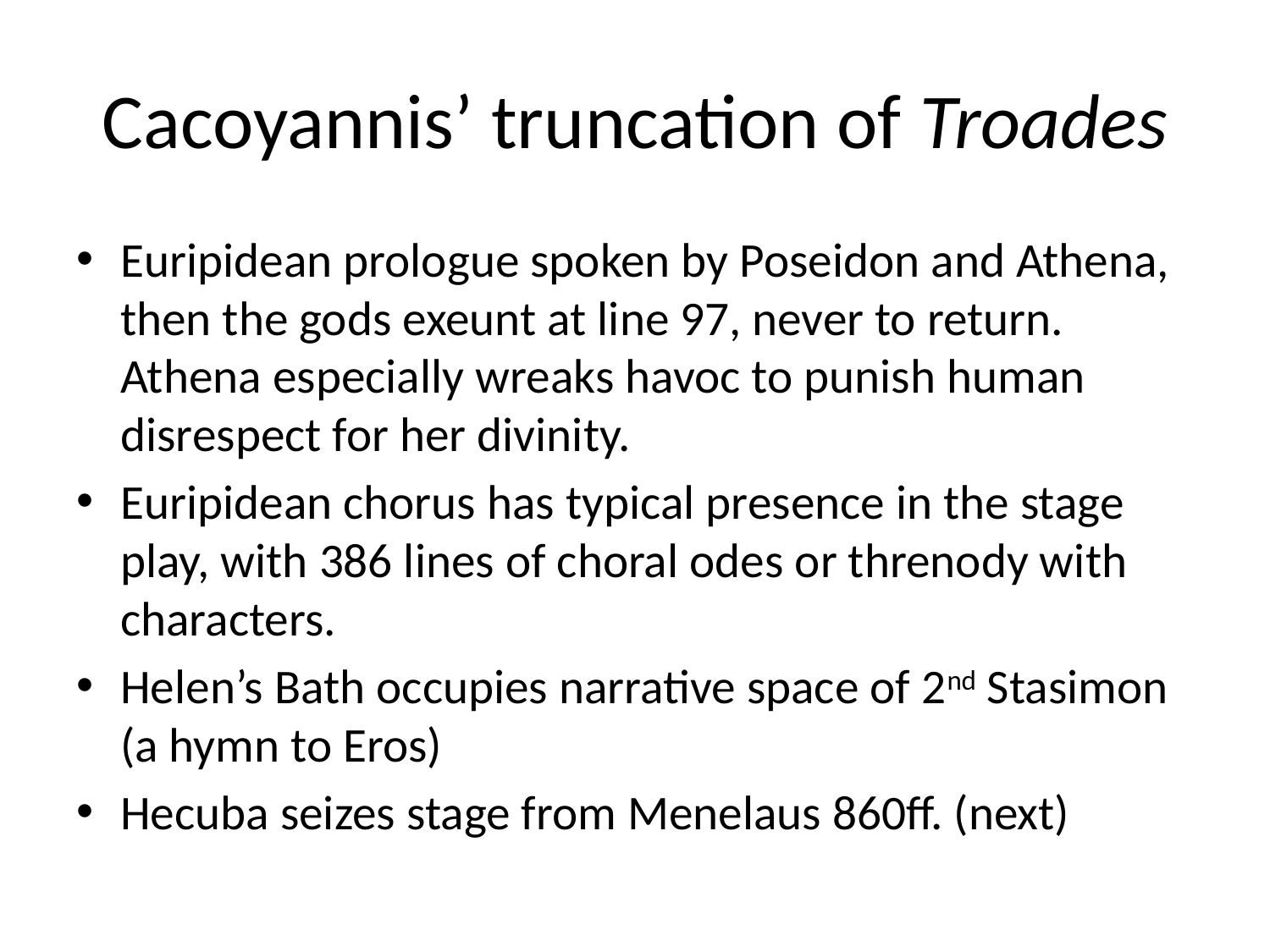

# Cacoyannis’ truncation of Troades
Euripidean prologue spoken by Poseidon and Athena, then the gods exeunt at line 97, never to return. Athena especially wreaks havoc to punish human disrespect for her divinity.
Euripidean chorus has typical presence in the stage play, with 386 lines of choral odes or threnody with characters.
Helen’s Bath occupies narrative space of 2nd Stasimon (a hymn to Eros)
Hecuba seizes stage from Menelaus 860ff. (next)